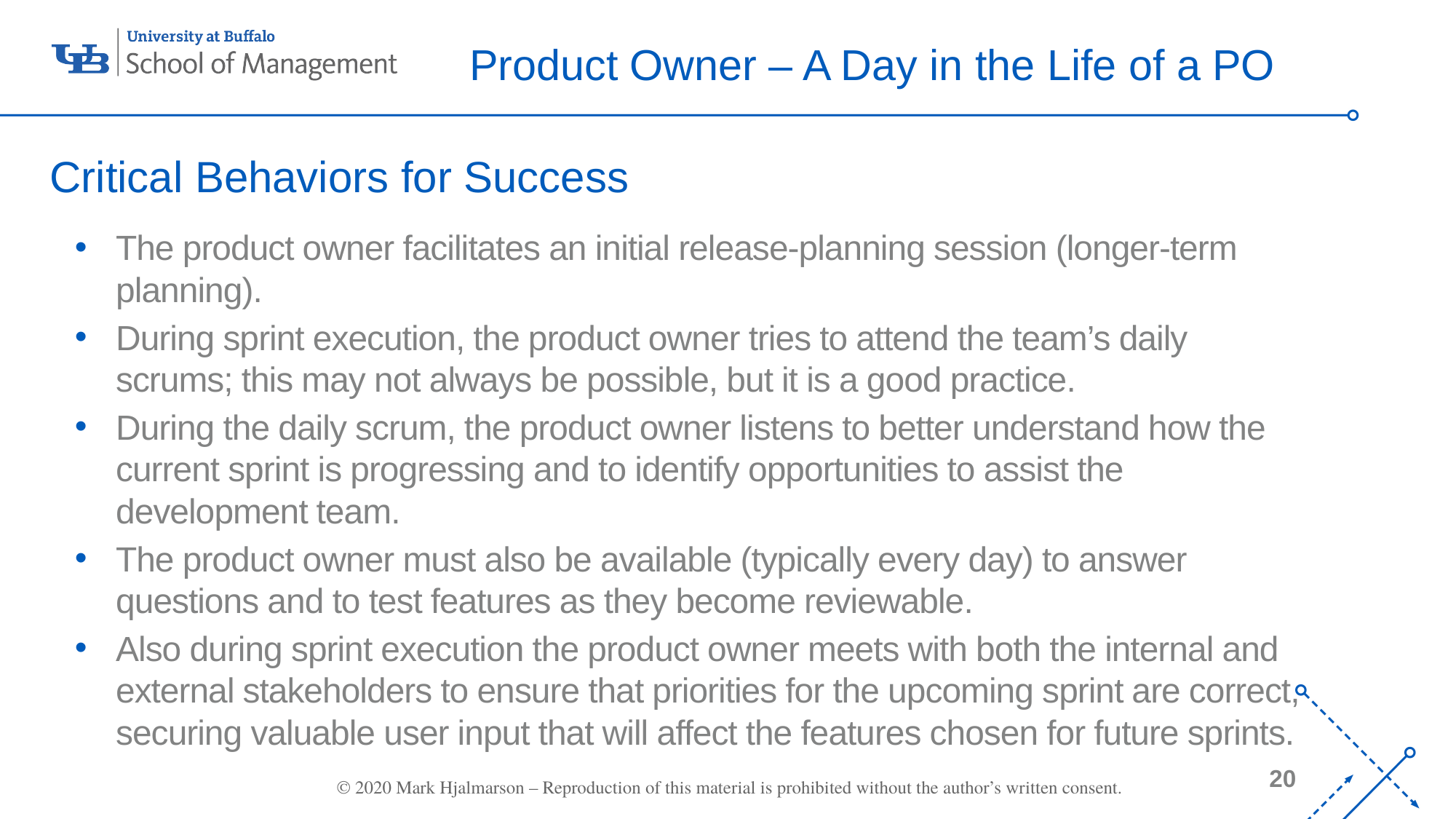

Product Owner – A Day in the Life of a PO
Critical Behaviors for Success
The product owner facilitates an initial release-planning session (longer-term planning).
During sprint execution, the product owner tries to attend the team’s daily scrums; this may not always be possible, but it is a good practice.
During the daily scrum, the product owner listens to better understand how the current sprint is progressing and to identify opportunities to assist the development team.
The product owner must also be available (typically every day) to answer questions and to test features as they become reviewable.
Also during sprint execution the product owner meets with both the internal and external stakeholders to ensure that priorities for the upcoming sprint are correct, securing valuable user input that will affect the features chosen for future sprints.